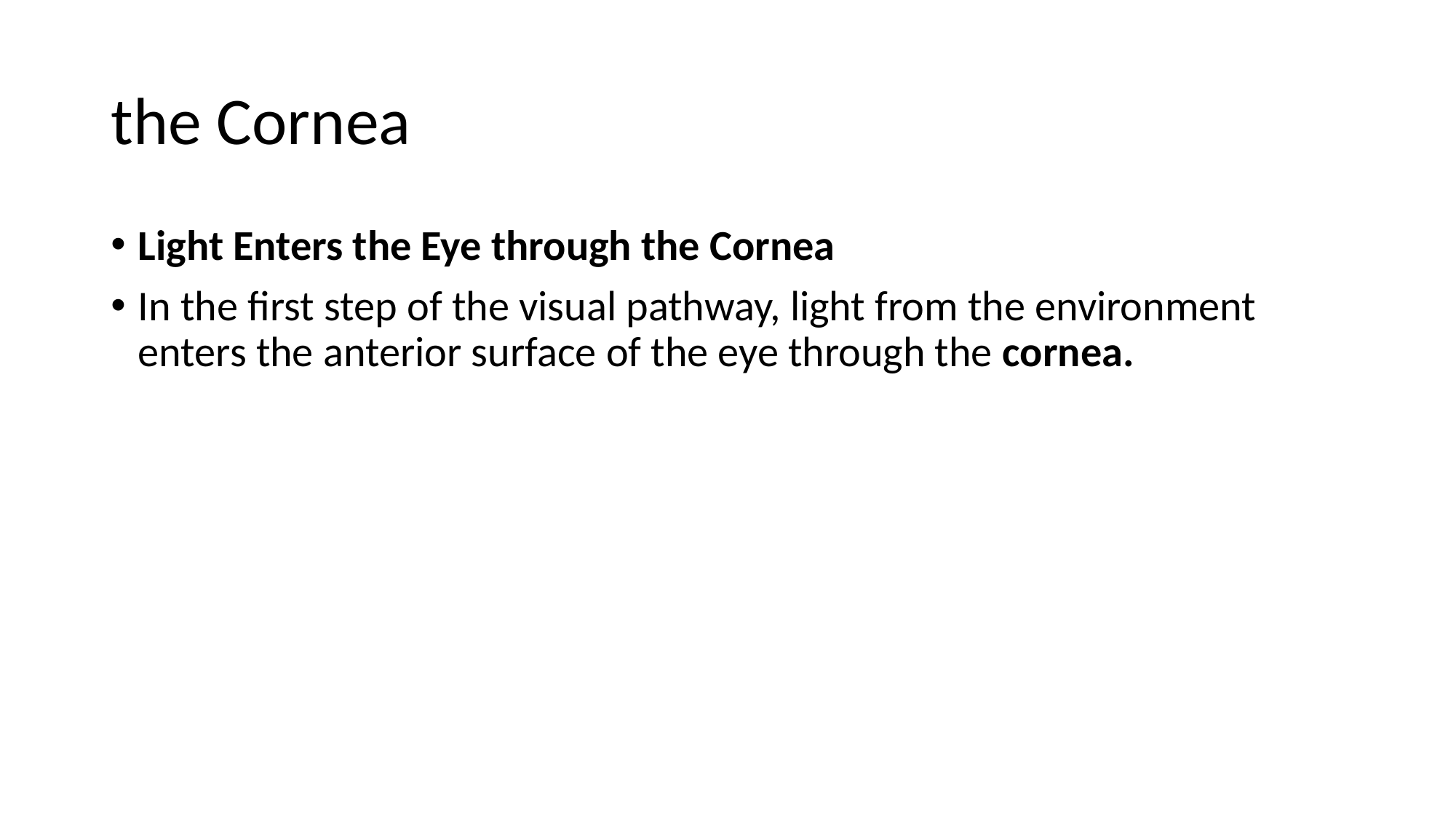

# the Cornea
Light Enters the Eye through the Cornea
In the first step of the visual pathway, light from the environment enters the anterior surface of the eye through the cornea.